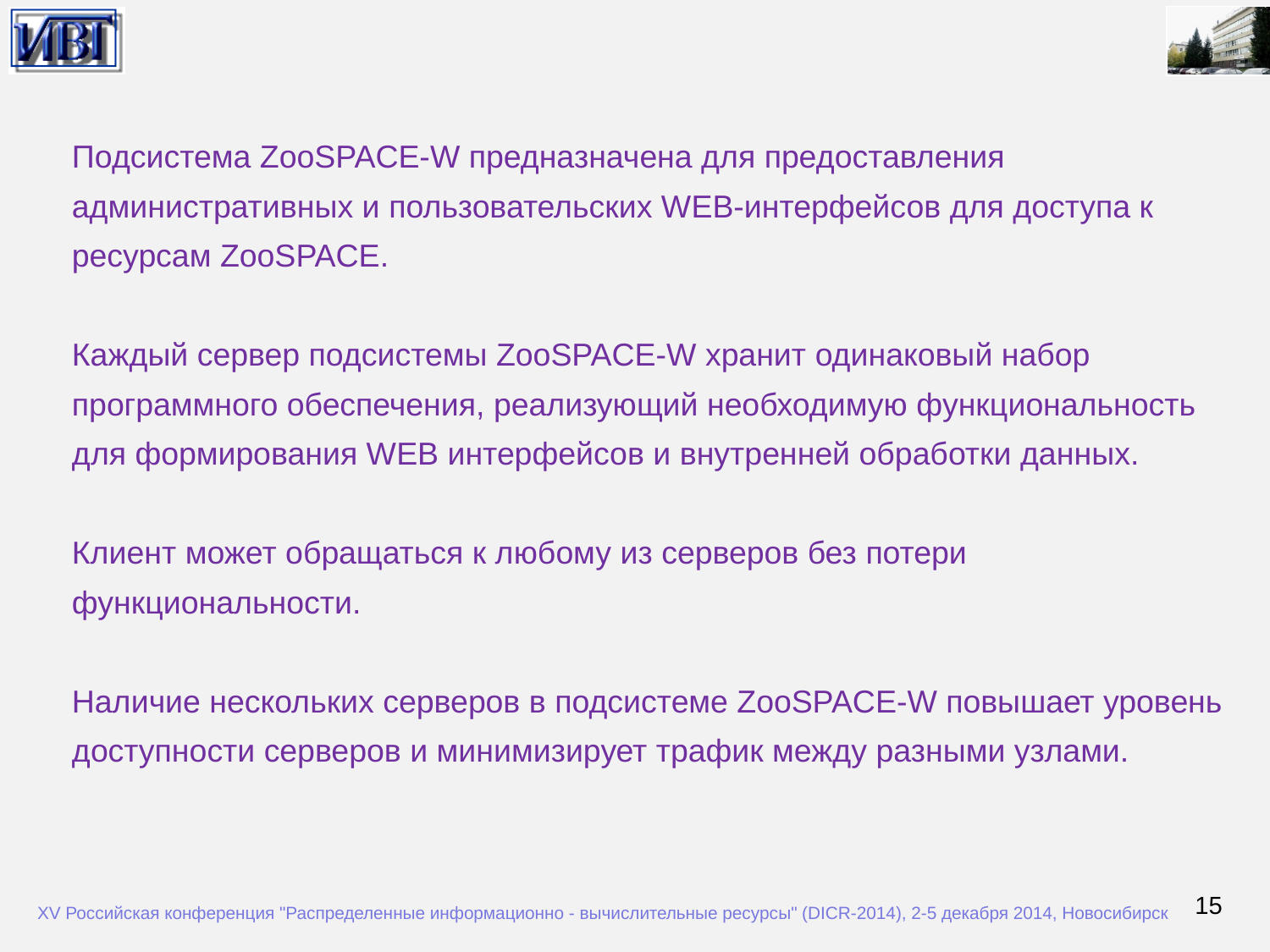

Подсистема ZooSPACE-W предназначена для предоставления административных и пользовательских WEB-интерфейсов для доступа к ресурсам ZooSPACE.

Каждый сервер подсистемы ZooSPACE-W хранит одинаковый набор программного обеспечения, реализующий необходимую функциональность для формирования WEB интерфейсов и внутренней обработки данных.

Клиент может обращаться к любому из серверов без потери функциональности.

Наличие нескольких серверов в подсистеме ZooSPACE-W повышает уровень доступности серверов и минимизирует трафик между разными узлами.
15
XV Российская конференция "Распределенные информационно - вычислительные ресурсы" (DICR-2014), 2-5 декабря 2014, Новосибирск